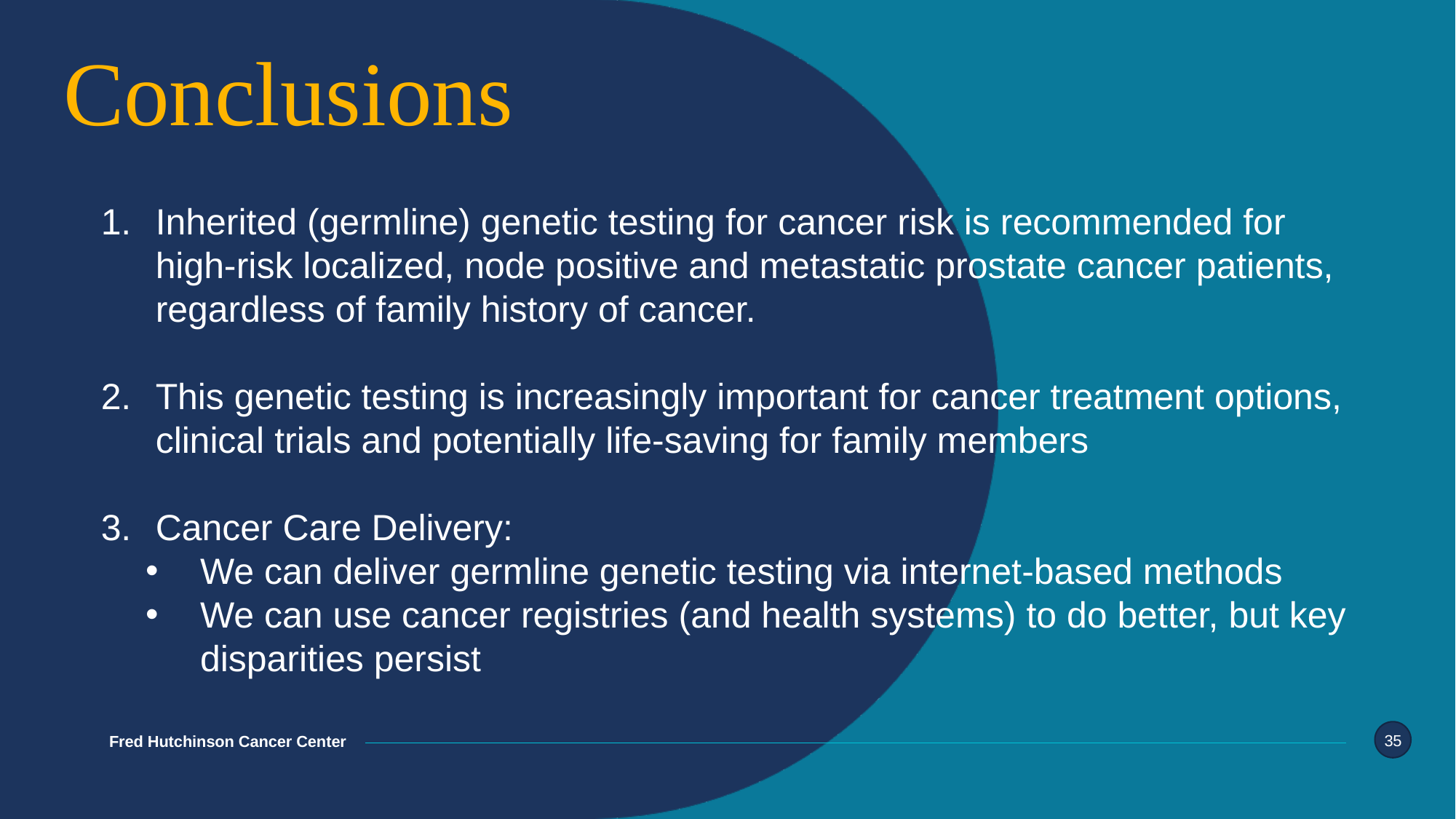

# Conclusions
Inherited (germline) genetic testing for cancer risk is recommended for high-risk localized, node positive and metastatic prostate cancer patients, regardless of family history of cancer.

This genetic testing is increasingly important for cancer treatment options, clinical trials and potentially life-saving for family members

Cancer Care Delivery:
We can deliver germline genetic testing via internet-based methods
We can use cancer registries (and health systems) to do better, but key disparities persist
35